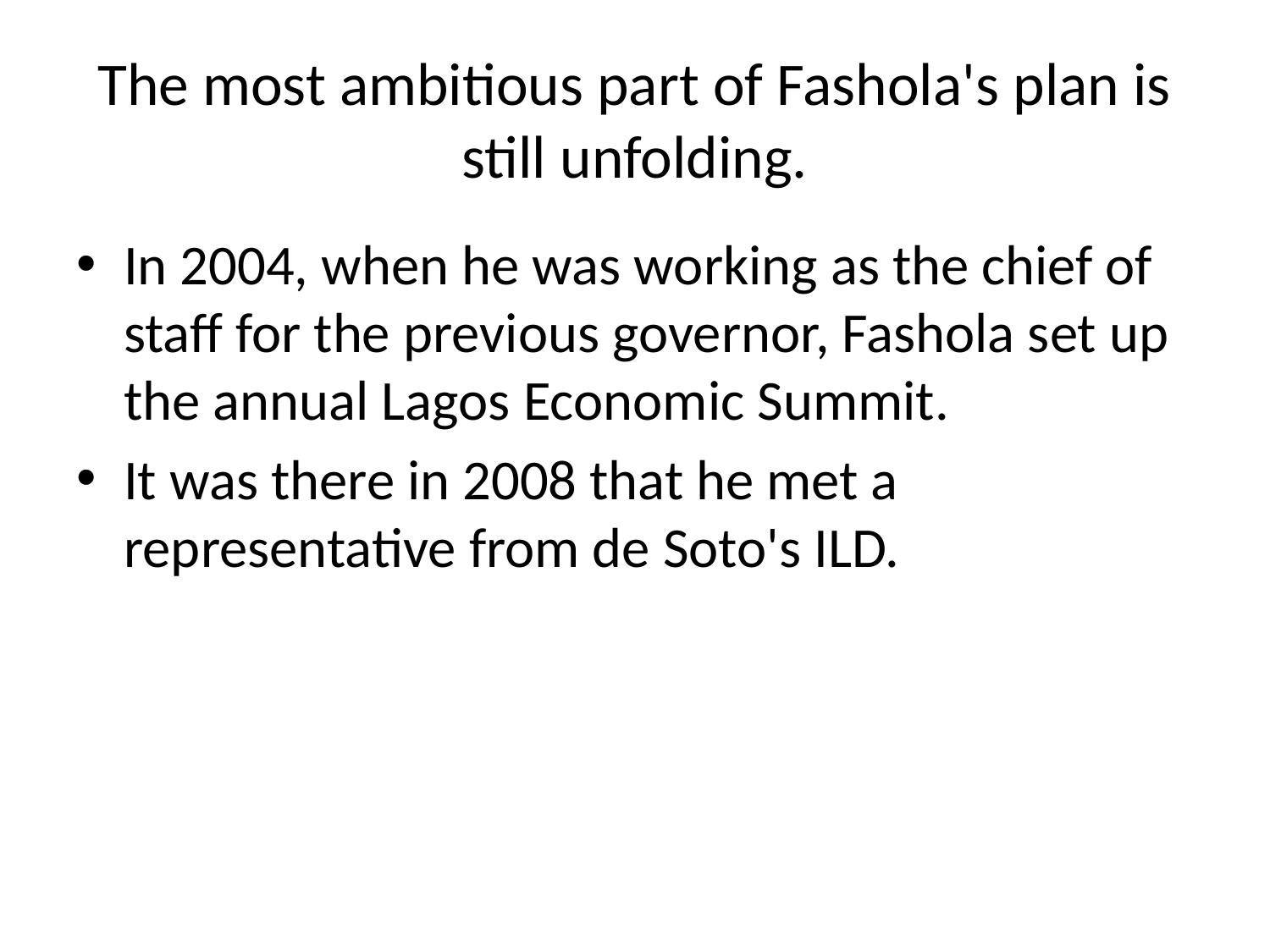

# The most ambitious part of Fashola's plan is still unfolding.
In 2004, when he was working as the chief of staff for the previous governor, Fashola set up the annual Lagos Economic Summit.
It was there in 2008 that he met a representative from de Soto's ILD.